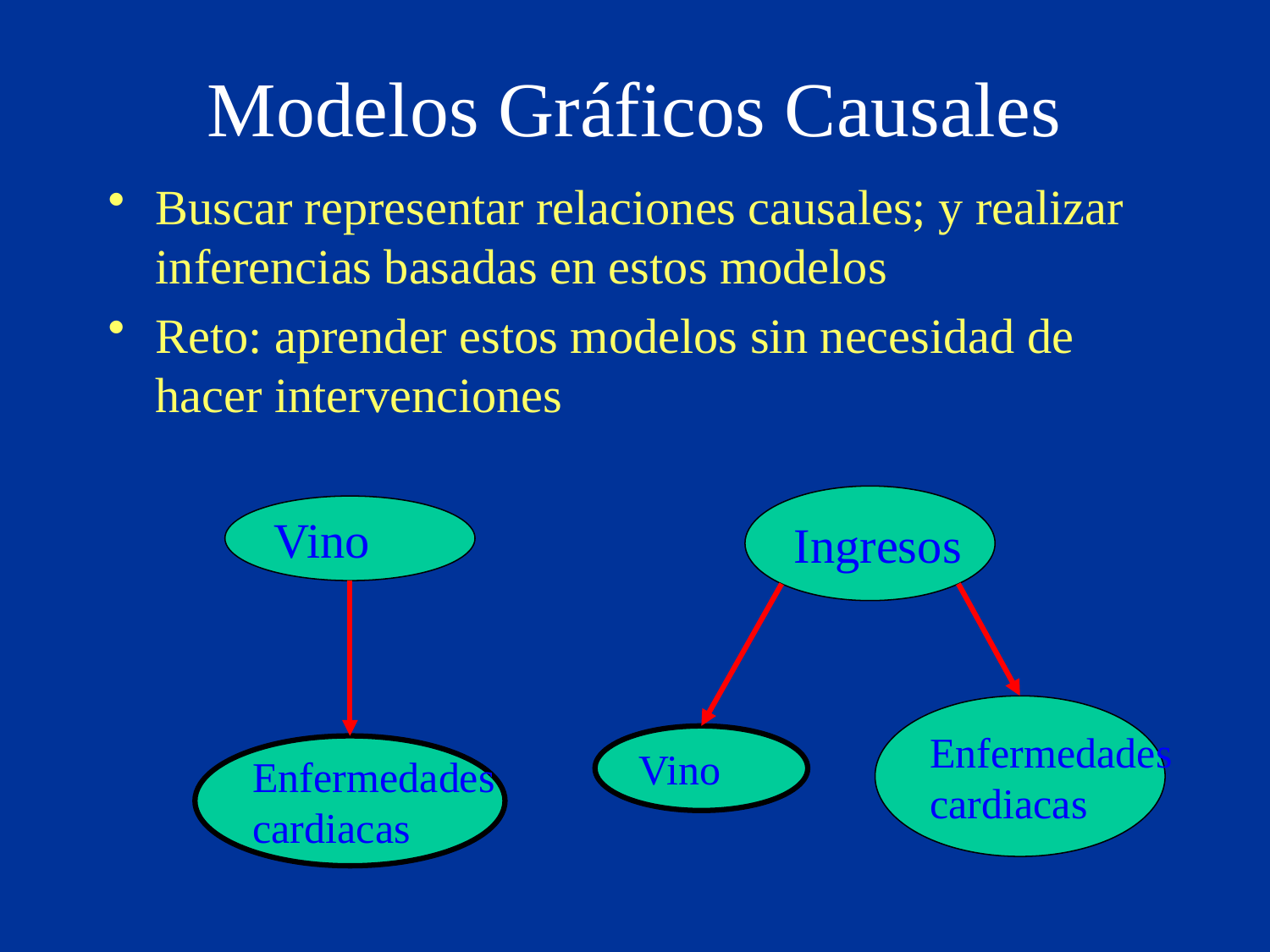

# Modelos Gráficos Causales
Buscar representar relaciones causales; y realizar inferencias basadas en estos modelos
Reto: aprender estos modelos sin necesidad de hacer intervenciones

Ingresos
Enfermedades
cardiacas
Vino
Vino
Enfermedades
cardiacas